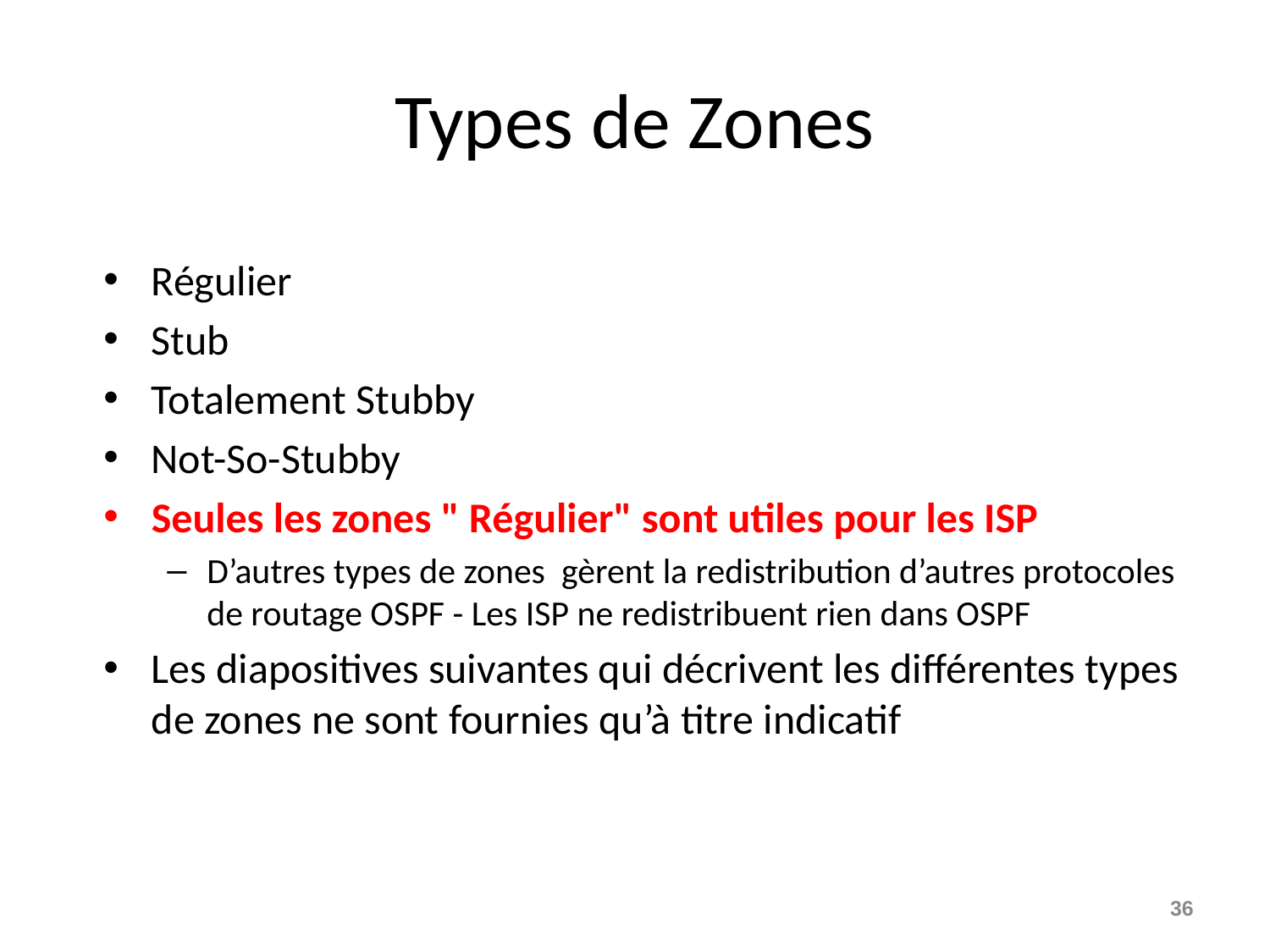

# Types de Zones
Régulier
Stub
Totalement Stubby
Not-So-Stubby
Seules les zones " Régulier" sont utiles pour les ISP
D’autres types de zones  gèrent la redistribution d’autres protocoles de routage OSPF - Les ISP ne redistribuent rien dans OSPF
Les diapositives suivantes qui décrivent les différentes types de zones ne sont fournies qu’à titre indicatif
36